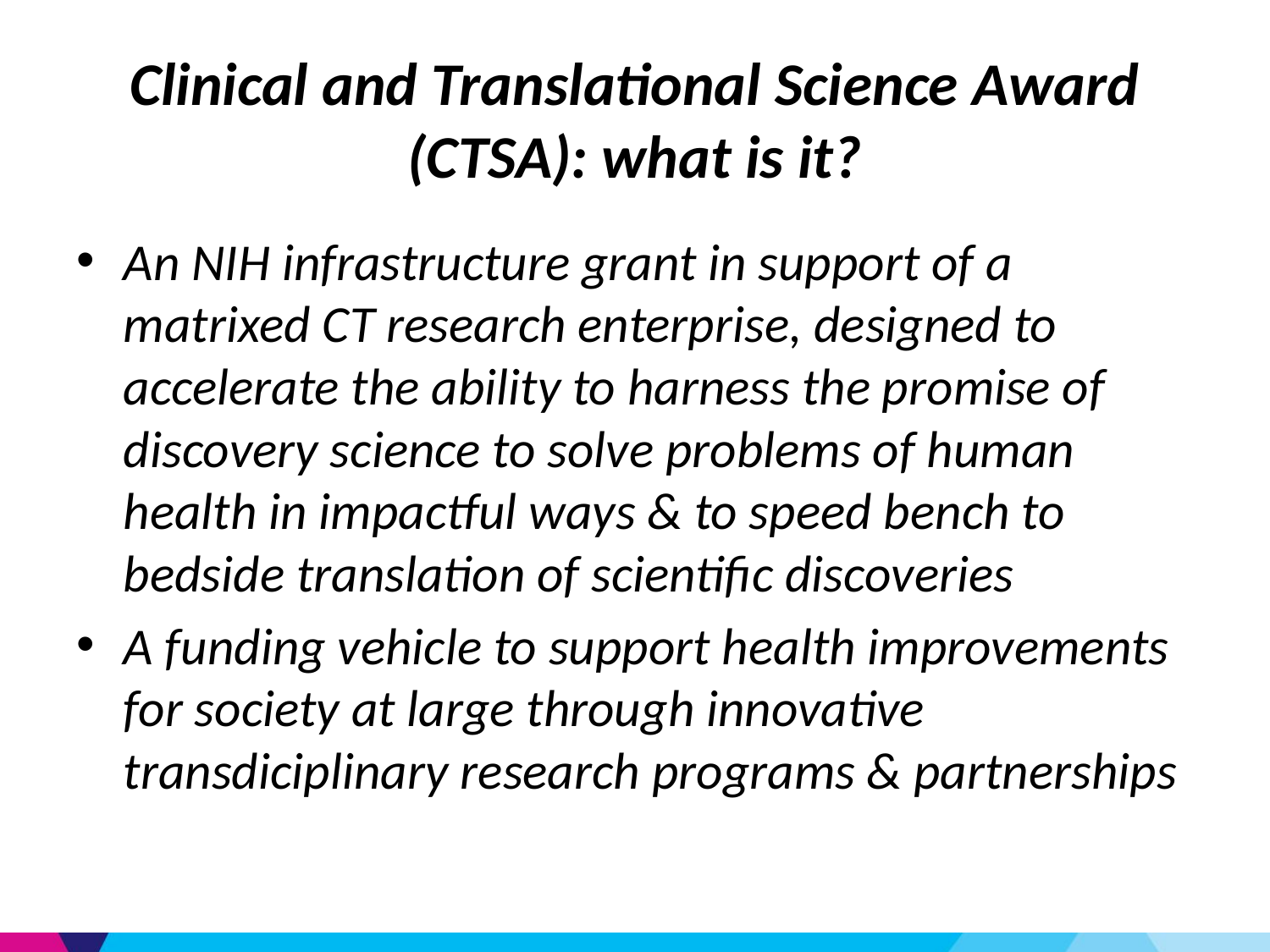

# Clinical and Translational Science Award (CTSA): what is it?
An NIH infrastructure grant in support of a  matrixed CT research enterprise, designed to accelerate the ability to harness the promise of discovery science to solve problems of human health in impactful ways & to speed bench to bedside translation of scientific discoveries
A funding vehicle to support health improvements for society at large through innovative transdiciplinary research programs & partnerships